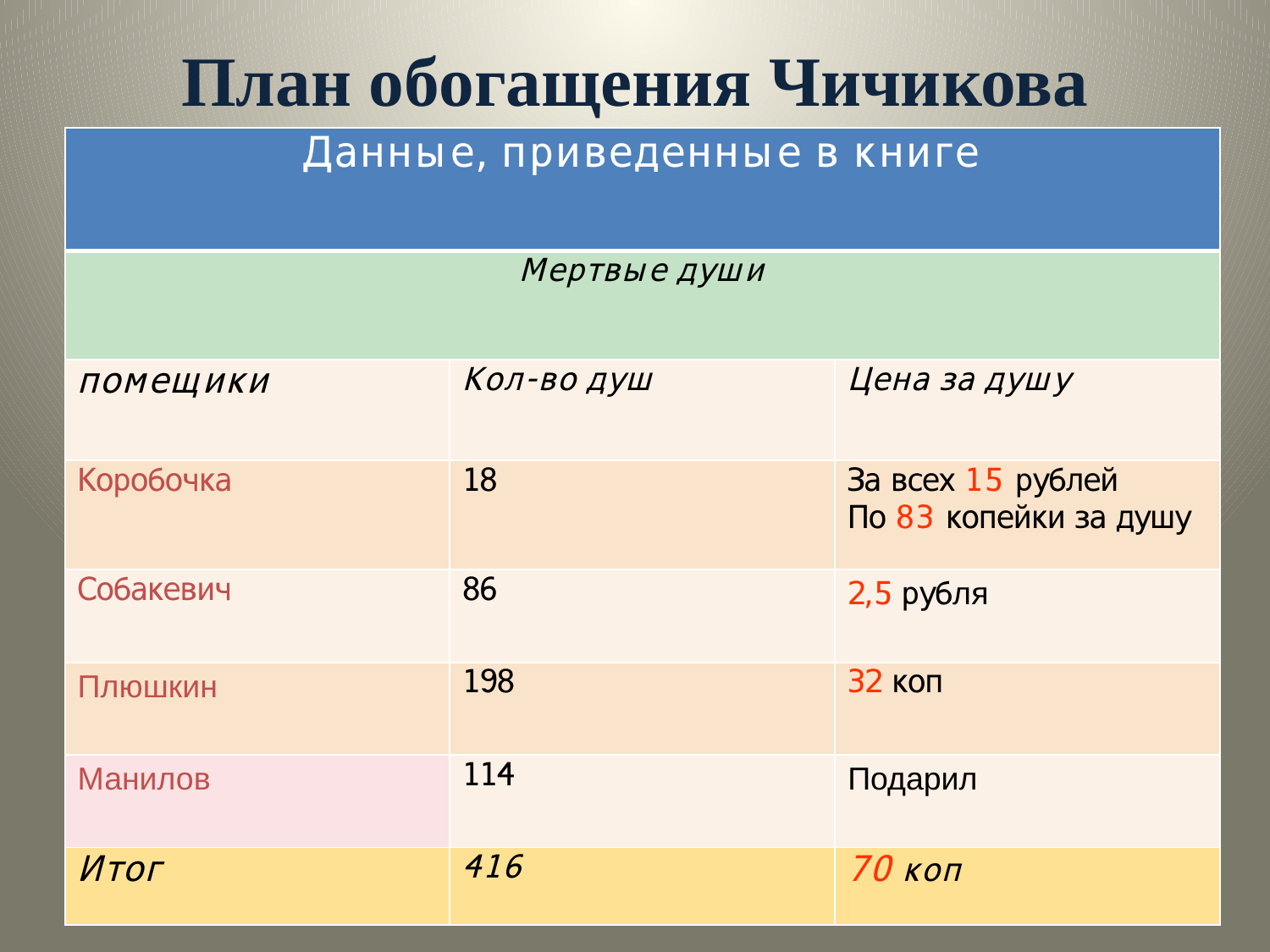

План обогащения Чичикова
| Данные, приведенные в книге |  |  |
| --- | --- | --- |
| Мертвые души |  |  |
| помещики | Кол-во душ | Цена за душу |
| Коробочка | 18 | За всех 15 рублей По 83 копейки за душу |
| Собакевич | 86 | 2,5 рубля |
| Плюшкин | 198 | 32 коп |
| Манилов | 114 | Подарил |
| Итог | 416 | 70 коп |